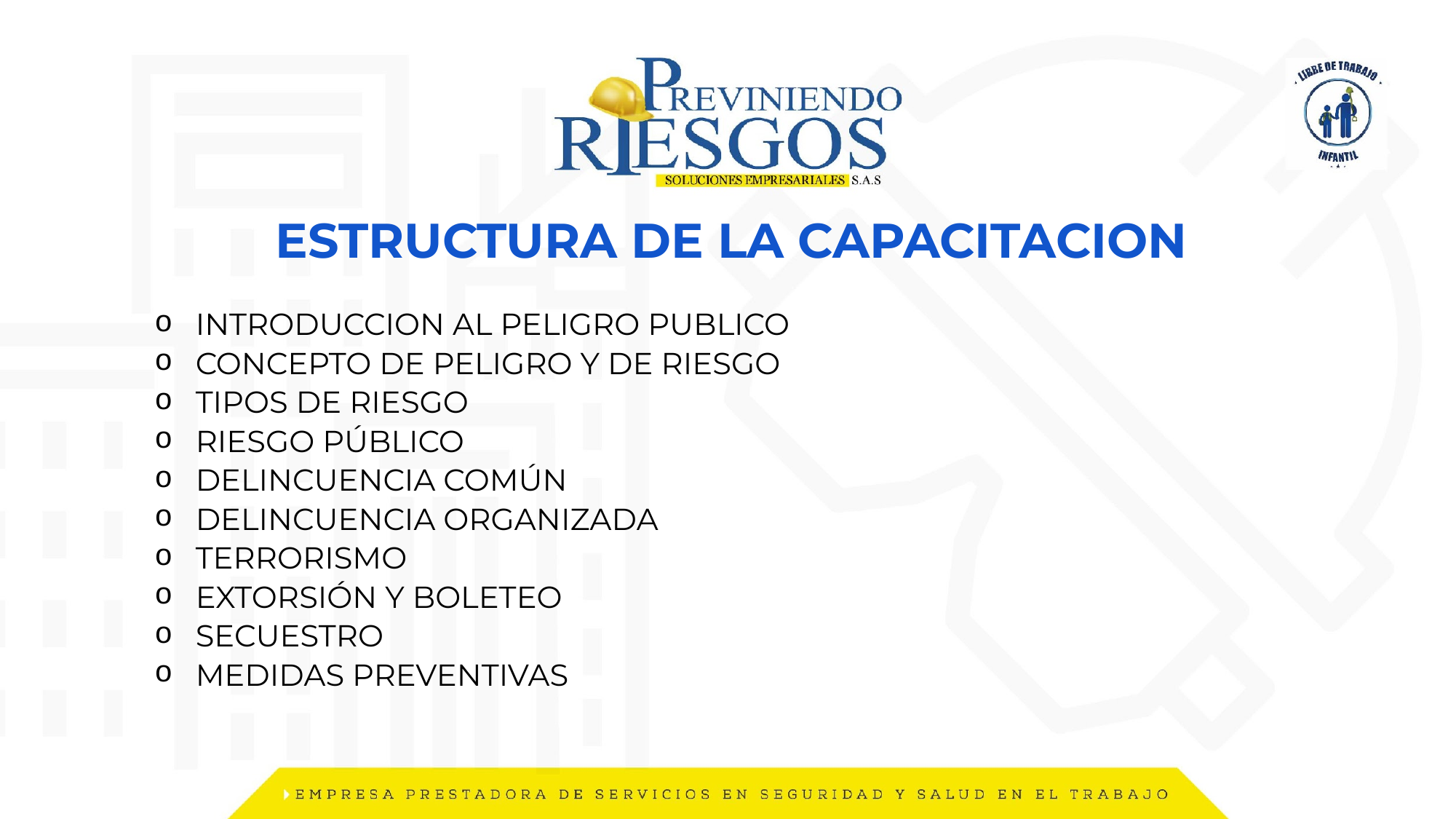

ESTRUCTURA DE LA CAPACITACION

INTRODUCCION AL PELIGRO PUBLICO
CONCEPTO DE PELIGRO Y DE RIESGO
TIPOS DE RIESGO
RIESGO PÚBLICO
DELINCUENCIA COMÚN
DELINCUENCIA ORGANIZADA
TERRORISMO
EXTORSIÓN Y BOLETEO
SECUESTRO
MEDIDAS PREVENTIVAS